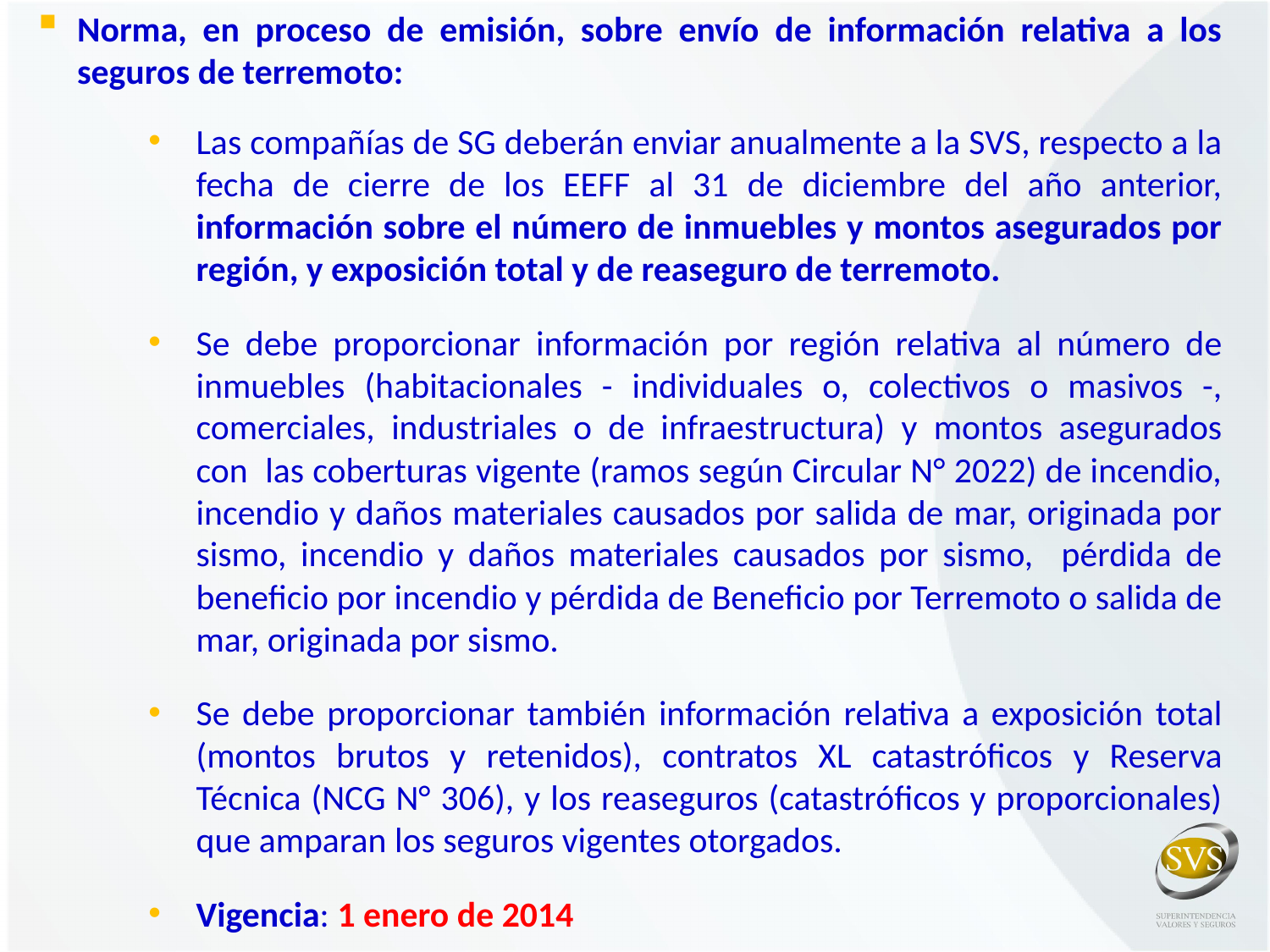

Norma, en proceso de emisión, sobre envío de información relativa a los seguros de terremoto:

Las compañías de SG deberán enviar anualmente a la SVS, respecto a la fecha de cierre de los EEFF al 31 de diciembre del año anterior, información sobre el número de inmuebles y montos asegurados por región, y exposición total y de reaseguro de terremoto.

Se debe proporcionar información por región relativa al número de inmuebles (habitacionales - individuales o, colectivos o masivos -, comerciales, industriales o de infraestructura) y montos asegurados con  las coberturas vigente (ramos según Circular N° 2022) de incendio, incendio y daños materiales causados por salida de mar, originada por sismo, incendio y daños materiales causados por sismo,  pérdida de beneficio por incendio y pérdida de Beneficio por Terremoto o salida de mar, originada por sismo.

Se debe proporcionar también información relativa a exposición total (montos brutos y retenidos), contratos XL catastróficos y Reserva Técnica (NCG N° 306), y los reaseguros (catastróficos y proporcionales) que amparan los seguros vigentes otorgados.

Vigencia: 1 enero de 2014